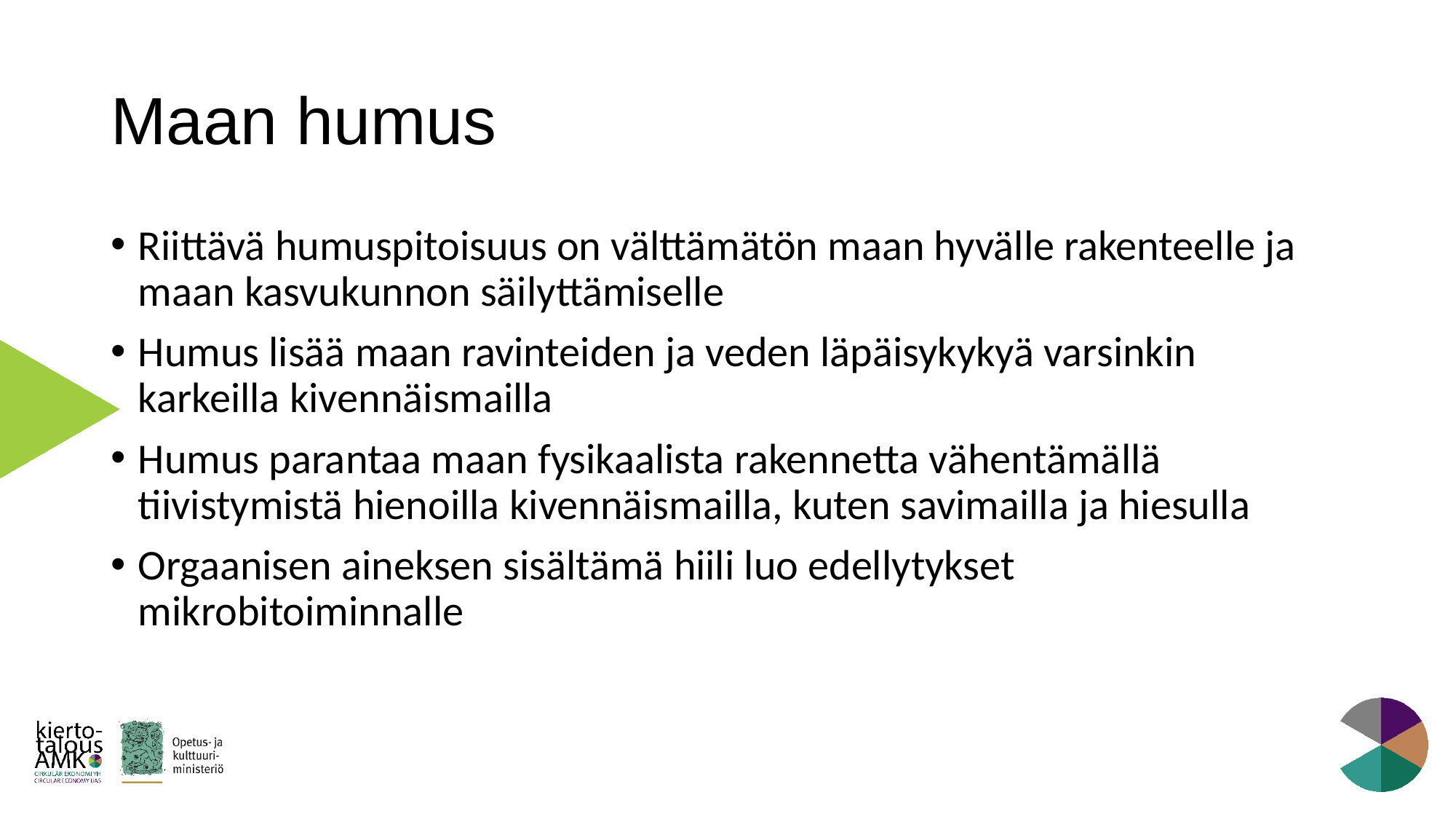

# Maan humus
Riittävä humuspitoisuus on välttämätön maan hyvälle rakenteelle ja maan kasvukunnon säilyttämiselle
Humus lisää maan ravinteiden ja veden läpäisykykyä varsinkin karkeilla kivennäismailla
Humus parantaa maan fysikaalista rakennetta vähentämällä tiivistymistä hienoilla kivennäismailla, kuten savimailla ja hiesulla
Orgaanisen aineksen sisältämä hiili luo edellytykset mikrobitoiminnalle